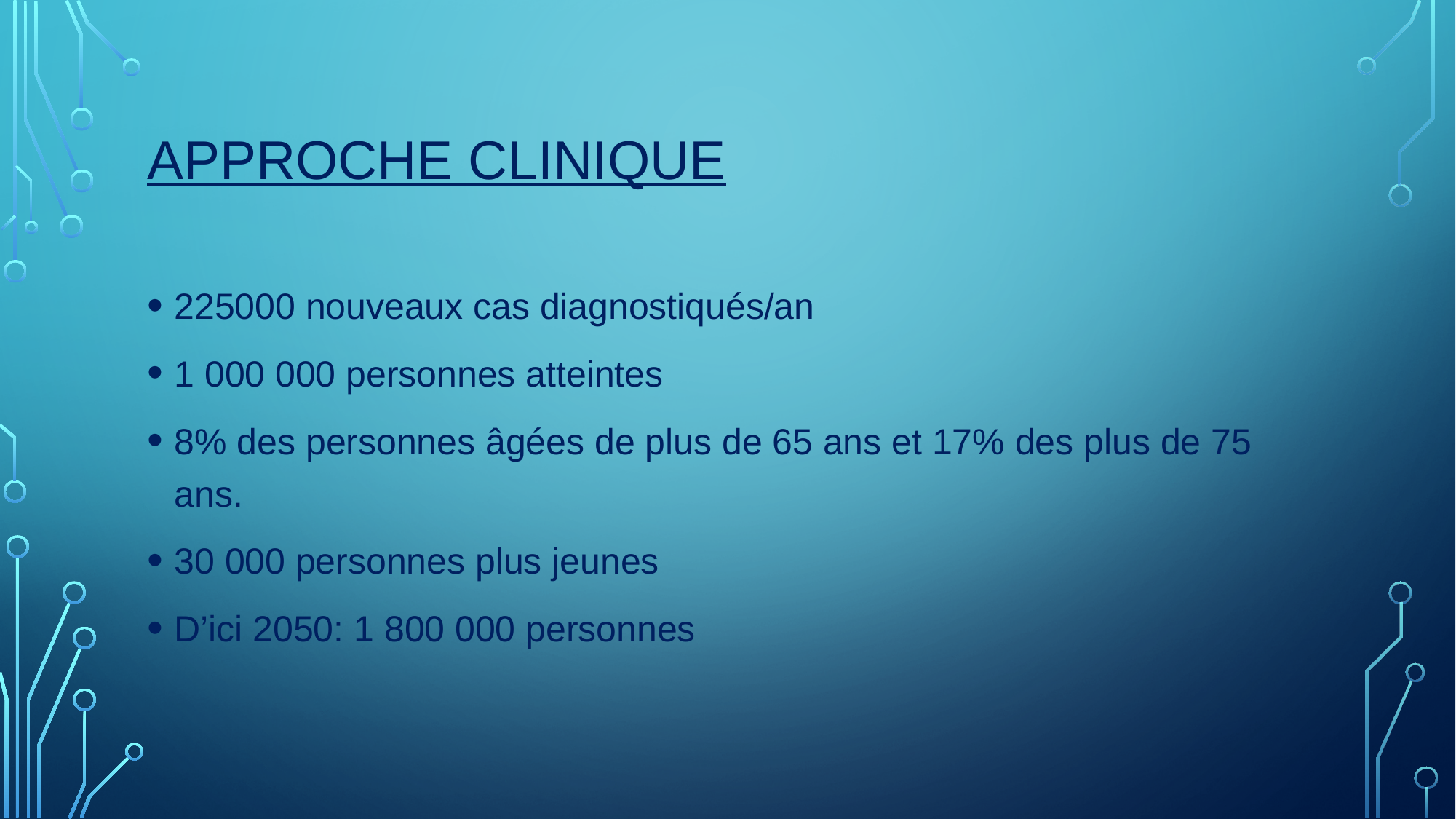

# Approche clinique
225000 nouveaux cas diagnostiqués/an
1 000 000 personnes atteintes
8% des personnes âgées de plus de 65 ans et 17% des plus de 75 ans.
30 000 personnes plus jeunes
D’ici 2050: 1 800 000 personnes